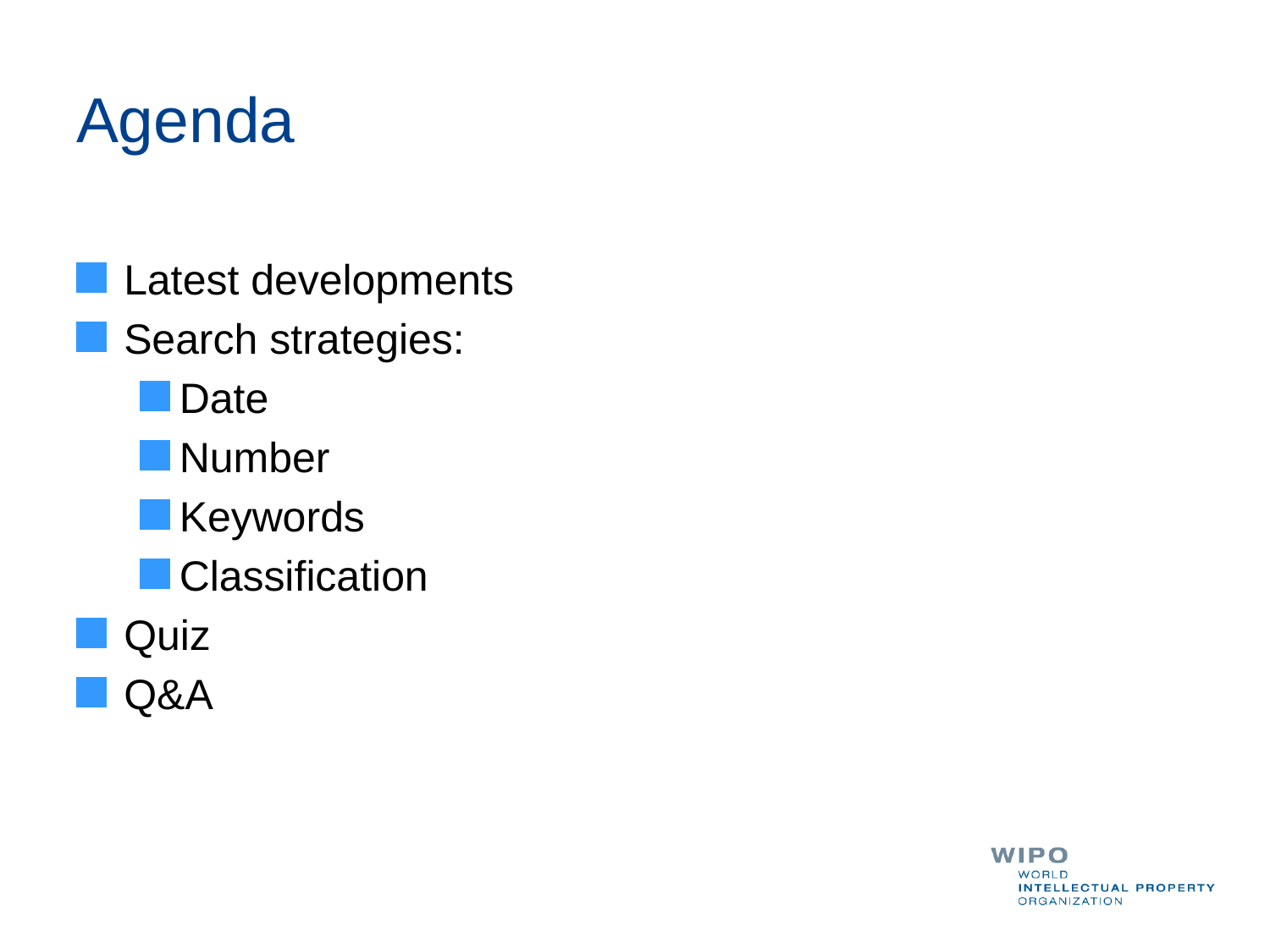

# Agenda
Latest developments
Search strategies:
Date
Number
Keywords
Classification
Quiz
Q&A